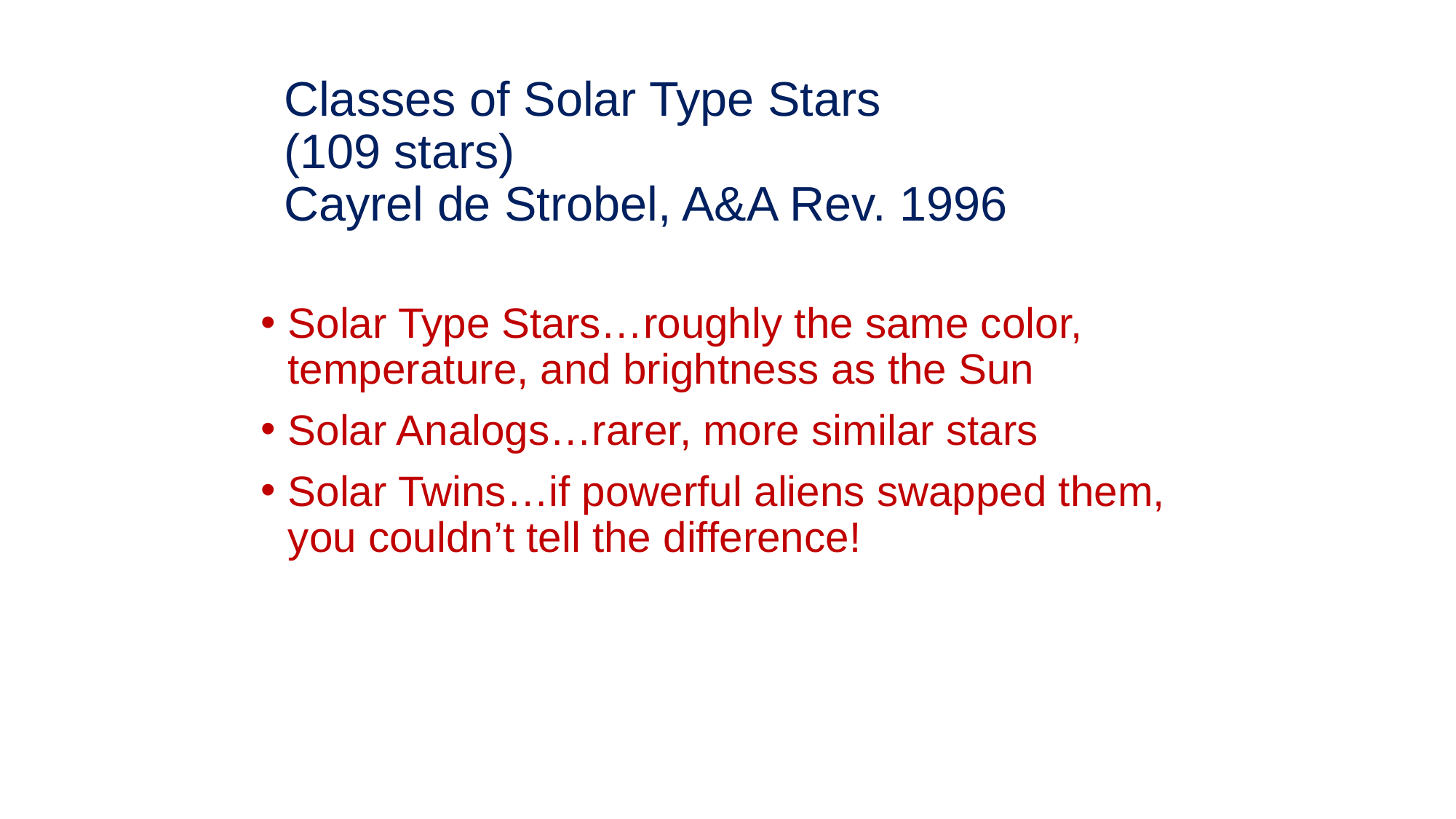

# Classes of Solar Type Stars (109 stars) Cayrel de Strobel, A&A Rev. 1996
Solar Type Stars…roughly the same color, temperature, and brightness as the Sun
Solar Analogs…rarer, more similar stars
Solar Twins…if powerful aliens swapped them, you couldn’t tell the difference!